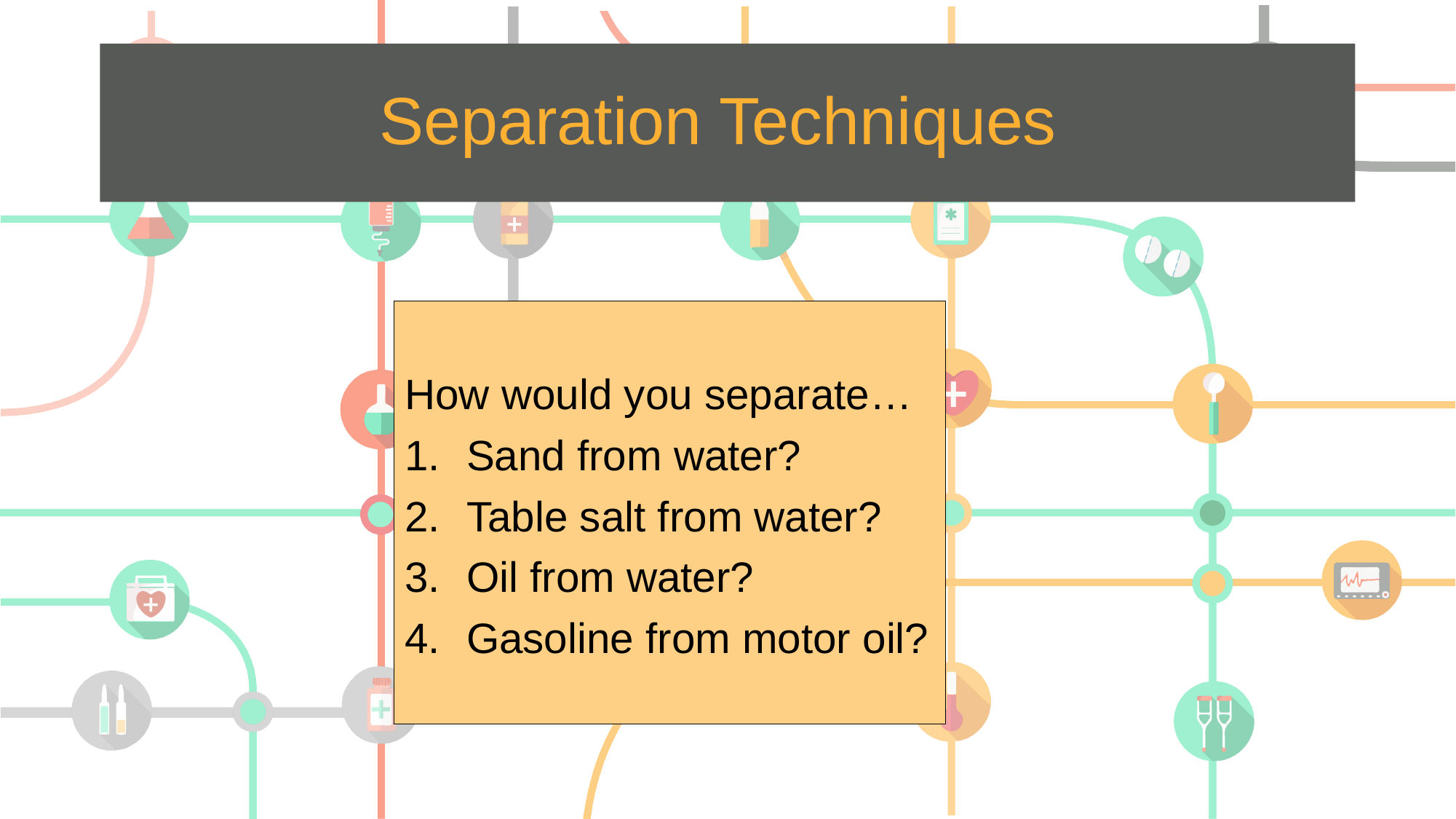

# Separation Techniques

How would you separate…
Sand from water?
Table salt from water?
Oil from water?
Gasoline from motor oil?